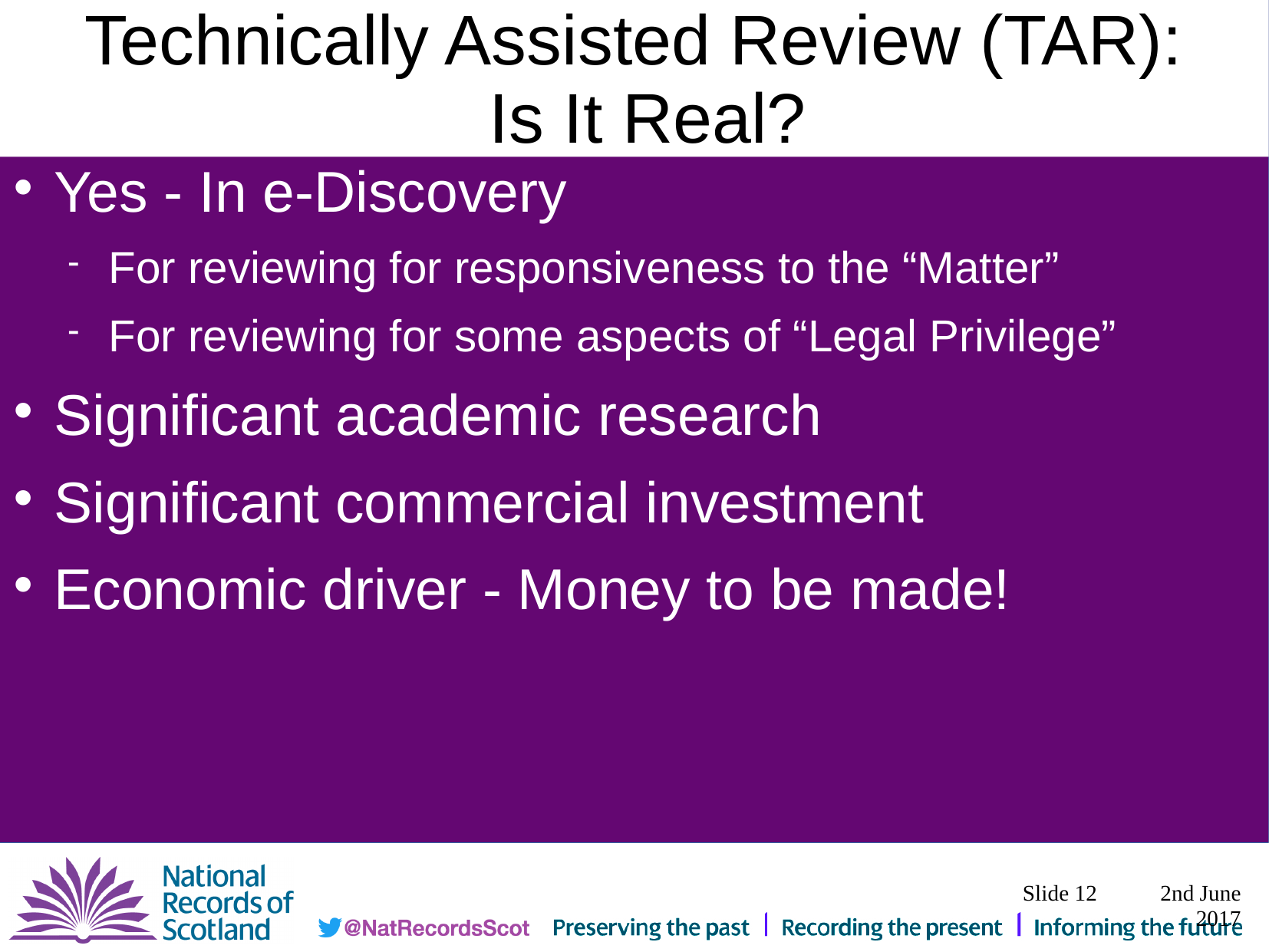

# Technically Assisted Review (TAR): Is It Real?
Yes - In e-Discovery
For reviewing for responsiveness to the “Matter”
For reviewing for some aspects of “Legal Privilege”
Significant academic research
Significant commercial investment
Economic driver - Money to be made!
Slide 12
  2nd June 2017